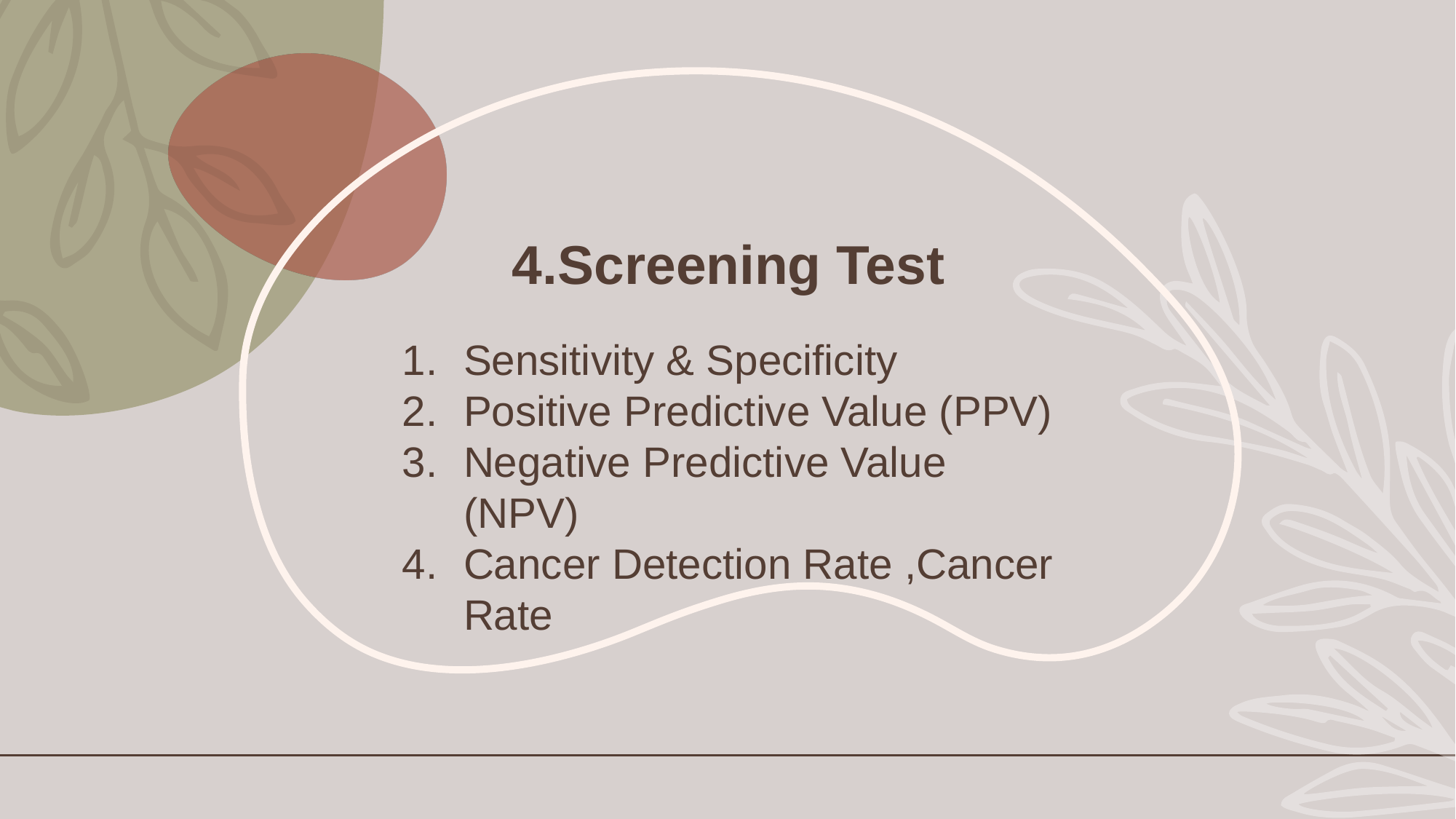

# 4.Screening Test
Sensitivity & Specificity
Positive Predictive Value (PPV)
Negative Predictive Value (NPV)
Cancer Detection Rate ,Cancer Rate